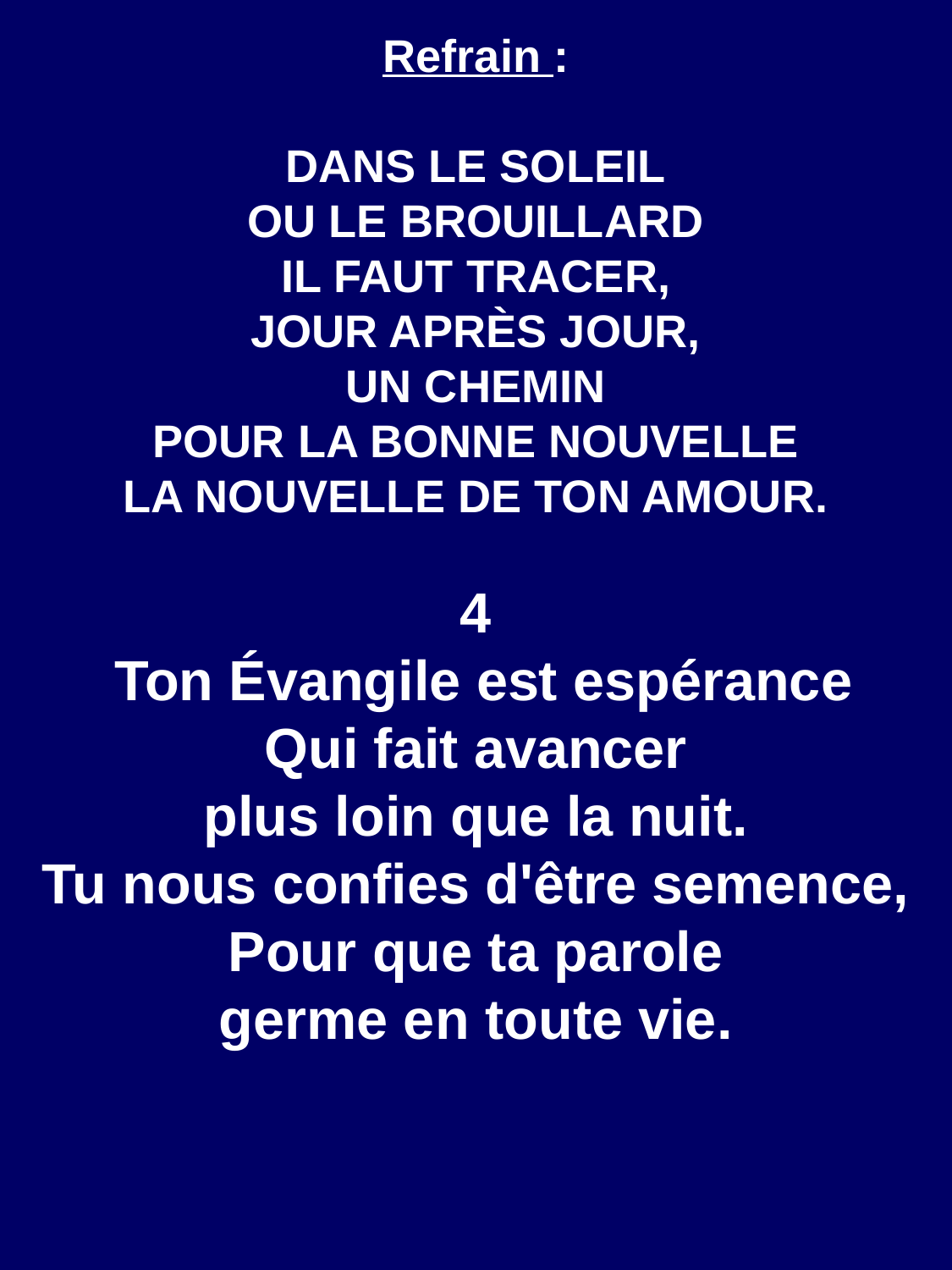

Refrain :

DANS LE SOLEIL
OU LE BROUILLARD
IL FAUT TRACER,
JOUR APRÈS JOUR,
UN CHEMIN
POUR LA BONNE NOUVELLE
LA NOUVELLE DE TON AMOUR.

4
 Ton Évangile est espérance
Qui fait avancer
plus loin que la nuit.
Tu nous confies d'être semence,
Pour que ta parole
germe en toute vie.